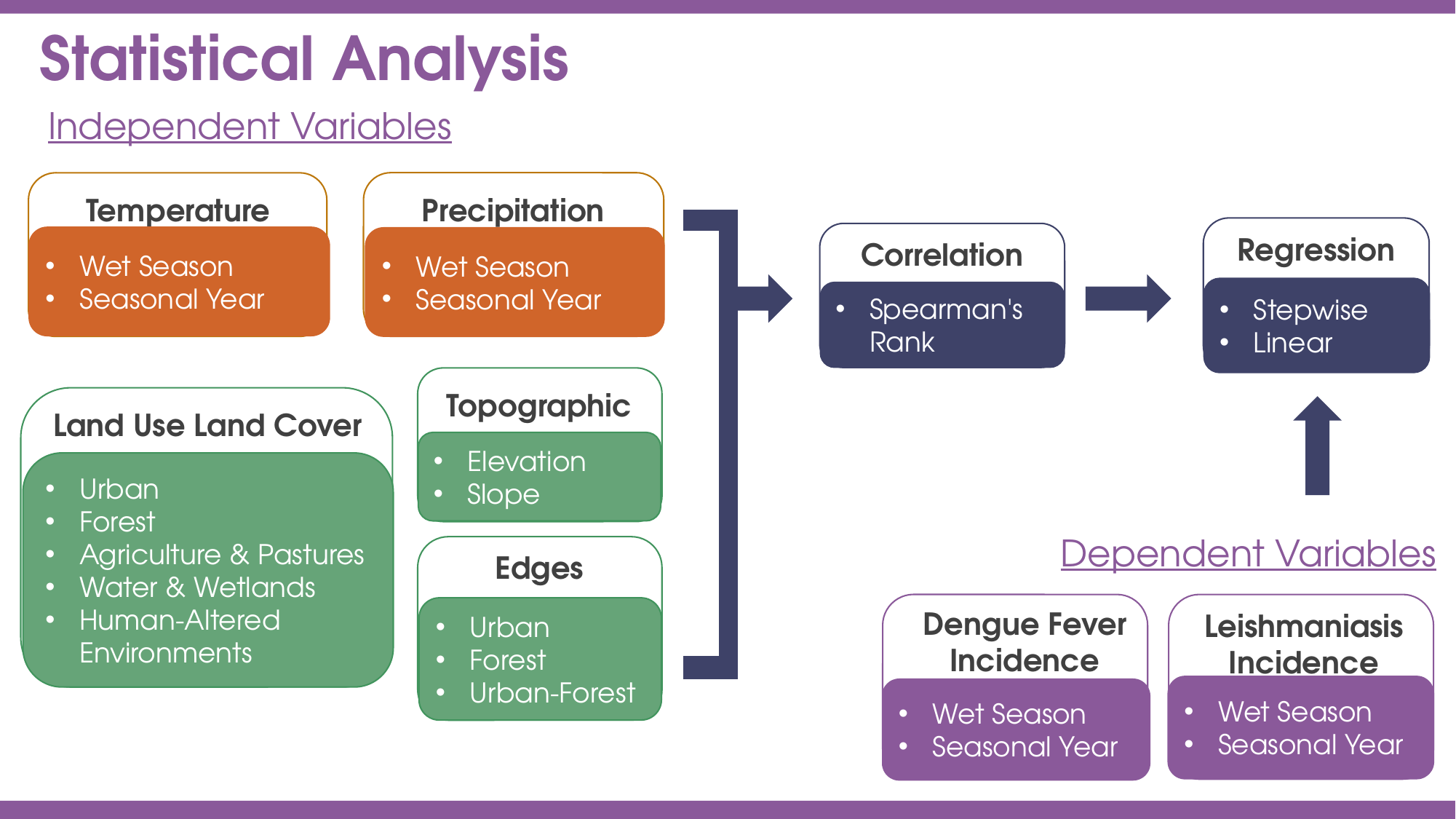

Statistical Analysis
Independent Variables

Precipitation
Wet Season
Seasonal Year

Temperature
Wet Season
Seasonal Year

Regression
Stepwise
Linear

Correlation
Spearman's Rank
*Translation*
Topographic
Elevation
Slope
*Translation*
Land Use Land Cover
Urban
Forest
Agriculture & Pastures
Water & Wetlands
Human-Altered Environments
Dependent Variables

Leishmaniasis
Incidence
Wet Season
Seasonal Year

Dengue Fever​
Incidence
Wet Season
Seasonal Year
*Translation*
Edges
Urban
Forest
Urban-Forest